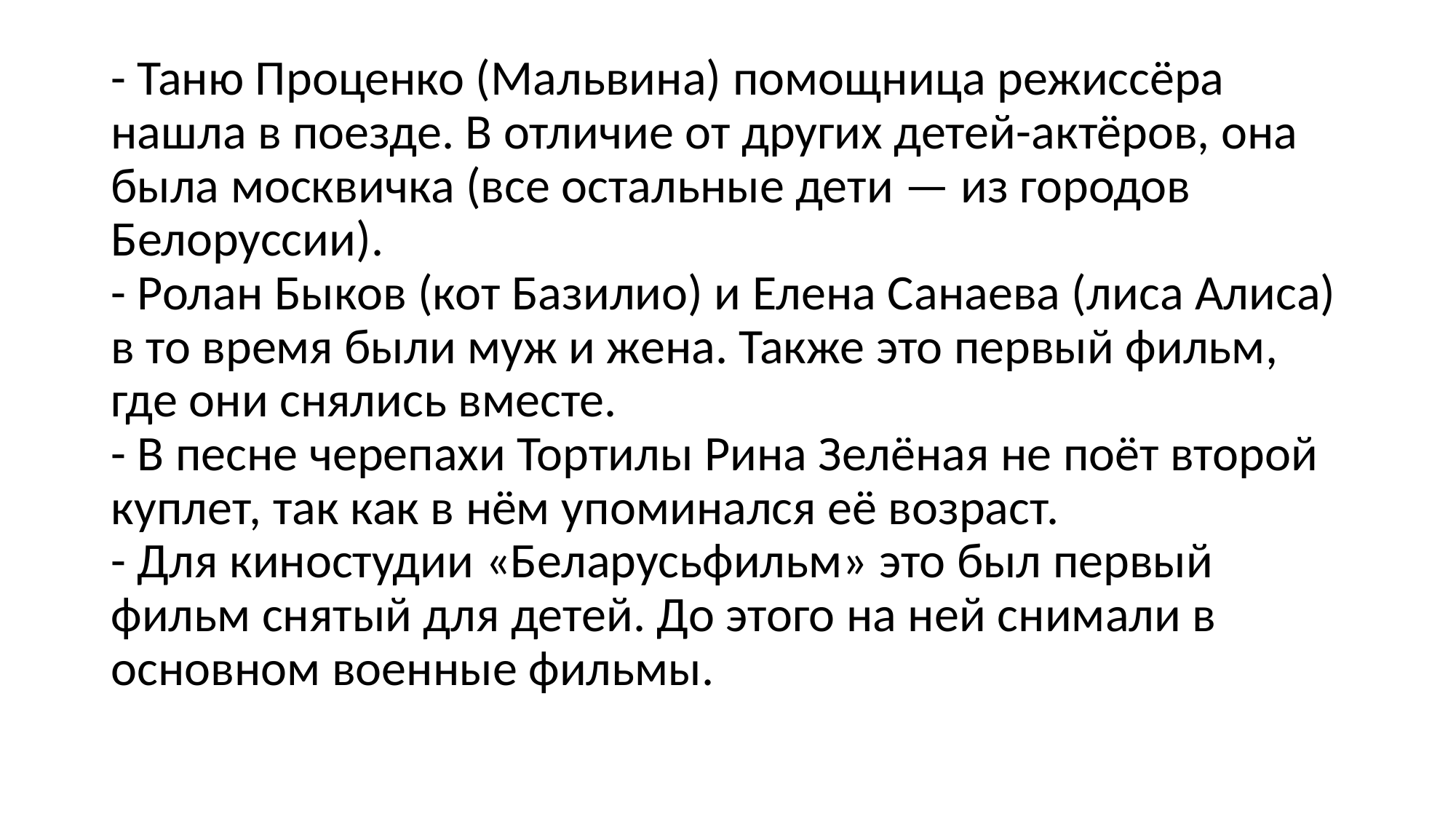

# - Таню Проценко (Мальвина) помощница режиссёра нашла в поезде. В отличие от других детей-актёров, она была москвичка (все остальные дети — из городов Белоруссии). - Ролан Быков (кот Базилио) и Елена Санаева (лиса Алиса) в то время были муж и жена. Также это первый фильм, где они снялись вместе. - В песне черепахи Тортилы Рина Зелёная не поёт второй куплет, так как в нём упоминался её возраст. - Для киностудии «Беларусьфильм» это был первый фильм снятый для детей. До этого на ней снимали в основном военные фильмы.